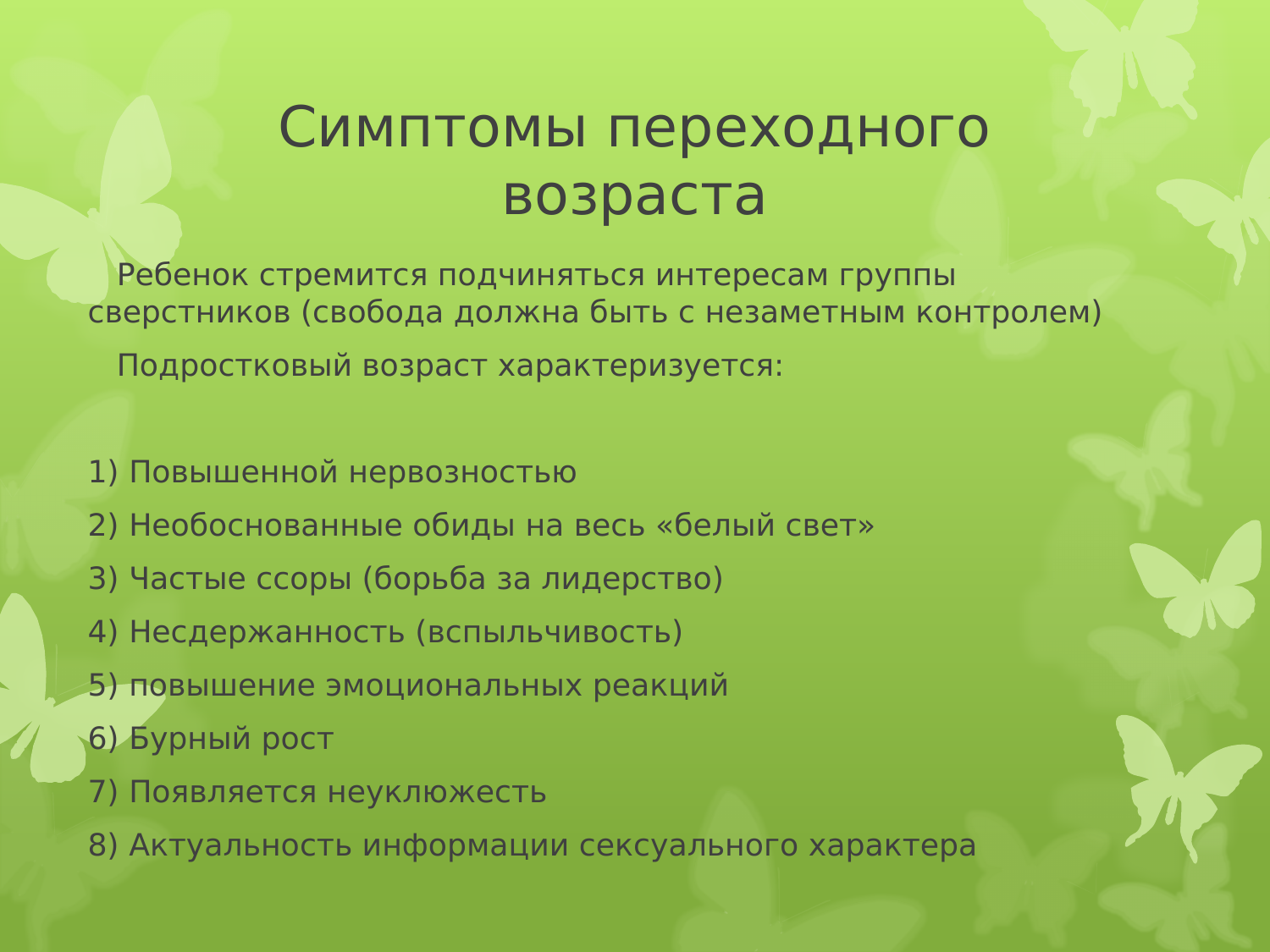

# Симптомы переходного возраста
   Ребенок стремится подчиняться интересам группы сверстников (свобода должна быть с незаметным контролем)
   Подростковый возраст характеризуется:

1) Повышенной нервозностью
2) Необоснованные обиды на весь «белый свет»
3) Частые ссоры (борьба за лидерство)
4) Несдержанность (вспыльчивость)
5) повышение эмоциональных реакций
6) Бурный рост
7) Появляется неуклюжесть
8) Актуальность информации сексуального характера